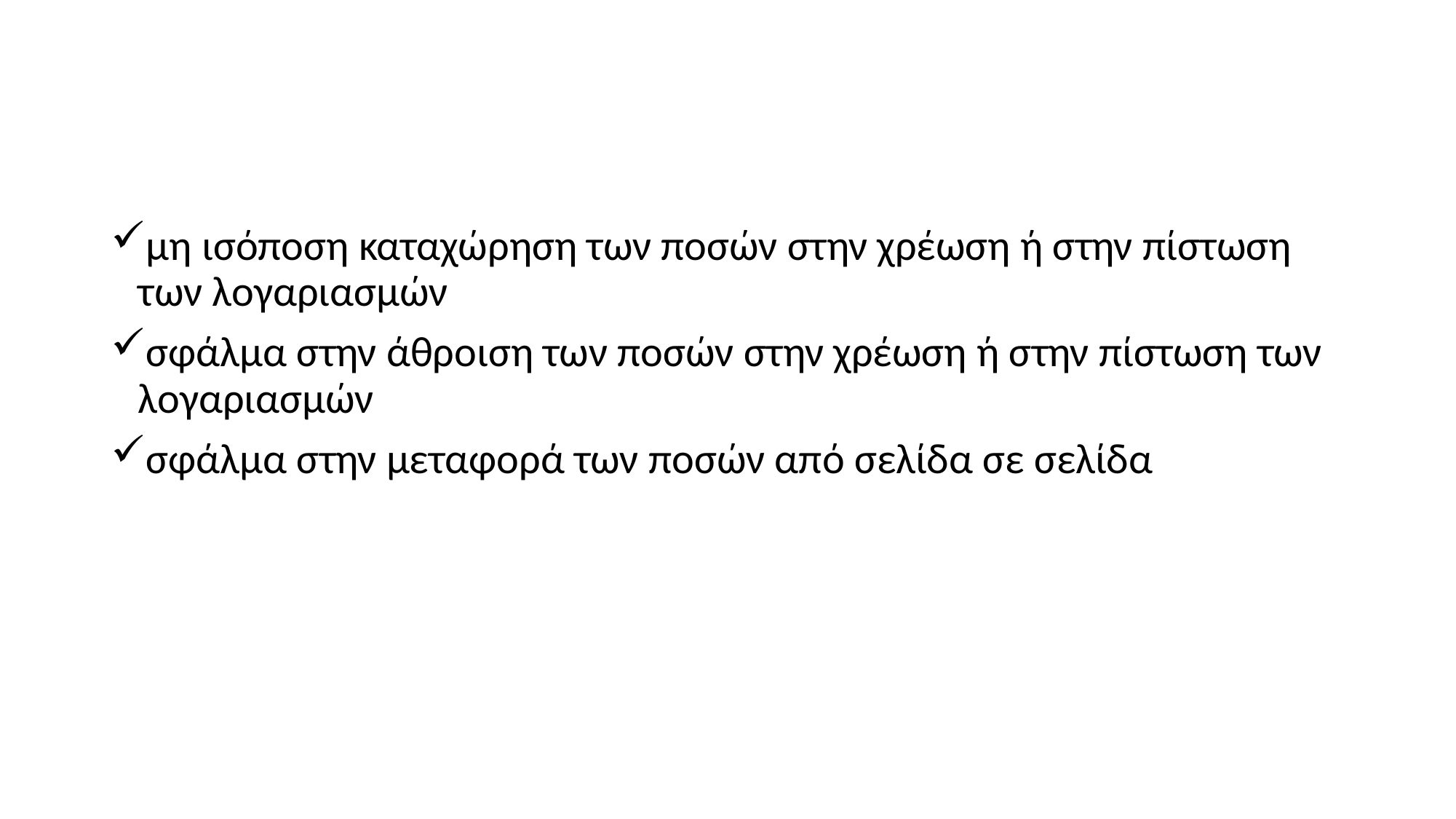

#
μη ισόποση καταχώρηση των ποσών στην χρέωση ή στην πίστωση των λογαριασμών
σφάλμα στην άθροιση των ποσών στην χρέωση ή στην πίστωση των λογαριασμών
σφάλμα στην μεταφορά των ποσών από σελίδα σε σελίδα